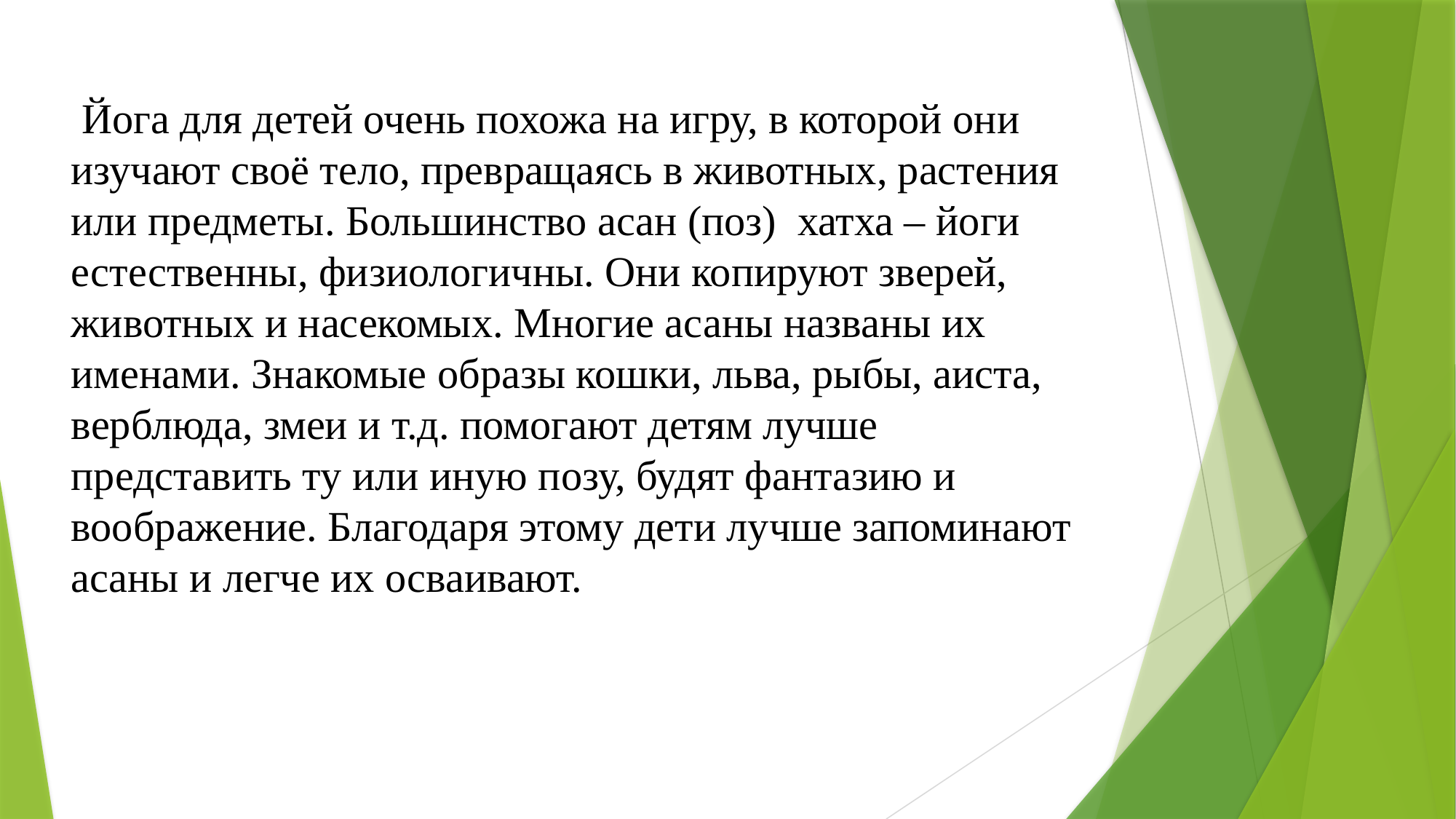

Йога для детей очень похожа на игру, в которой они изучают своё тело, превращаясь в животных, растения  или предметы. Большинство асан (поз)  хатха – йоги естественны, физиологичны. Они копируют зверей, животных и насекомых. Многие асаны названы их именами. Знакомые образы кошки, льва, рыбы, аиста, верблюда, змеи и т.д. помогают детям лучше представить ту или иную позу, будят фантазию и воображение. Благодаря этому дети лучше запоминают асаны и легче их осваивают.